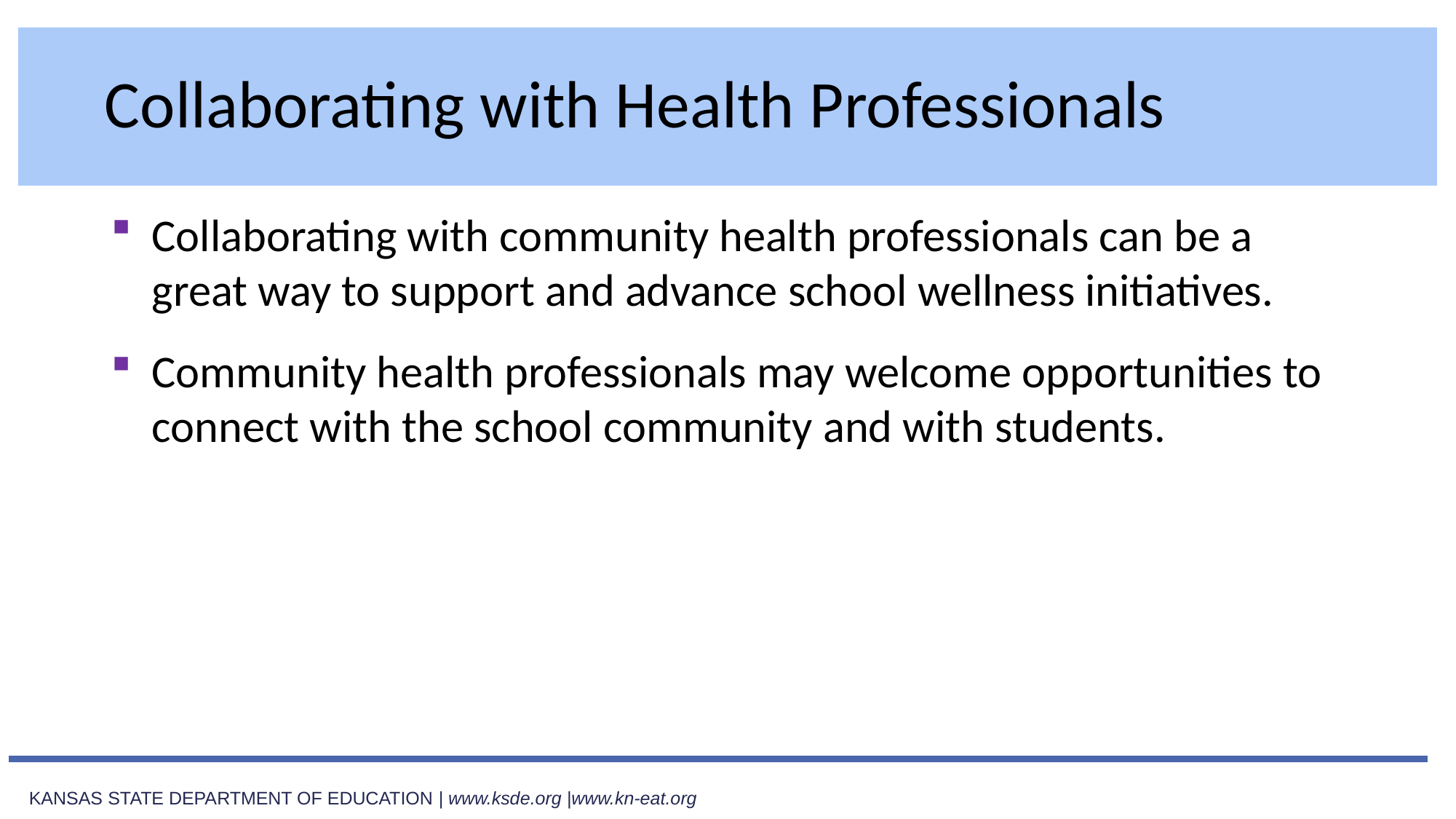

# Collaborating with Health Professionals
Collaborating with community health professionals can be a great way to support and advance school wellness initiatives.
Community health professionals may welcome opportunities to connect with the school community and with students.